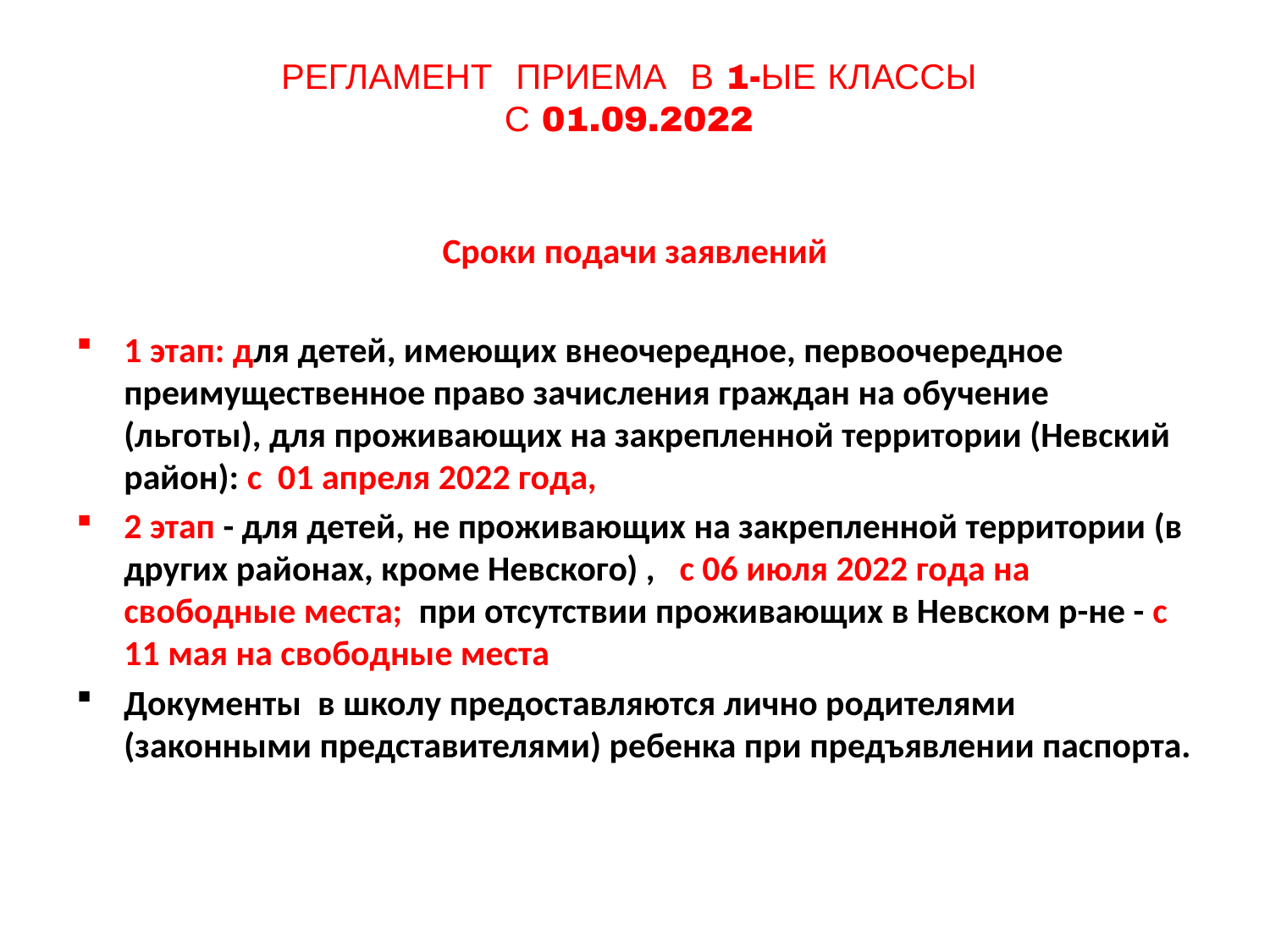

# РЕГЛАМЕНТ  ПРИЕМА  В 1-ЫЕ КЛАССЫ С 01.09.2022
Сроки подачи заявлений

1 этап: для детей, имеющих внеочередное, первоочередное преимущественное право зачисления граждан на обучение (льготы), для проживающих на закрепленной территории (Невский район): с  01 апреля 2022 года,
2 этап - для детей, не проживающих на закрепленной территории (в других районах, кроме Невского) ,   с 06 июля 2022 года на свободные места;  при отсутствии проживающих в Невском р-не - с 11 мая на свободные места
Документы  в школу предоставляются лично родителями (законными представителями) ребенка при предъявлении паспорта.